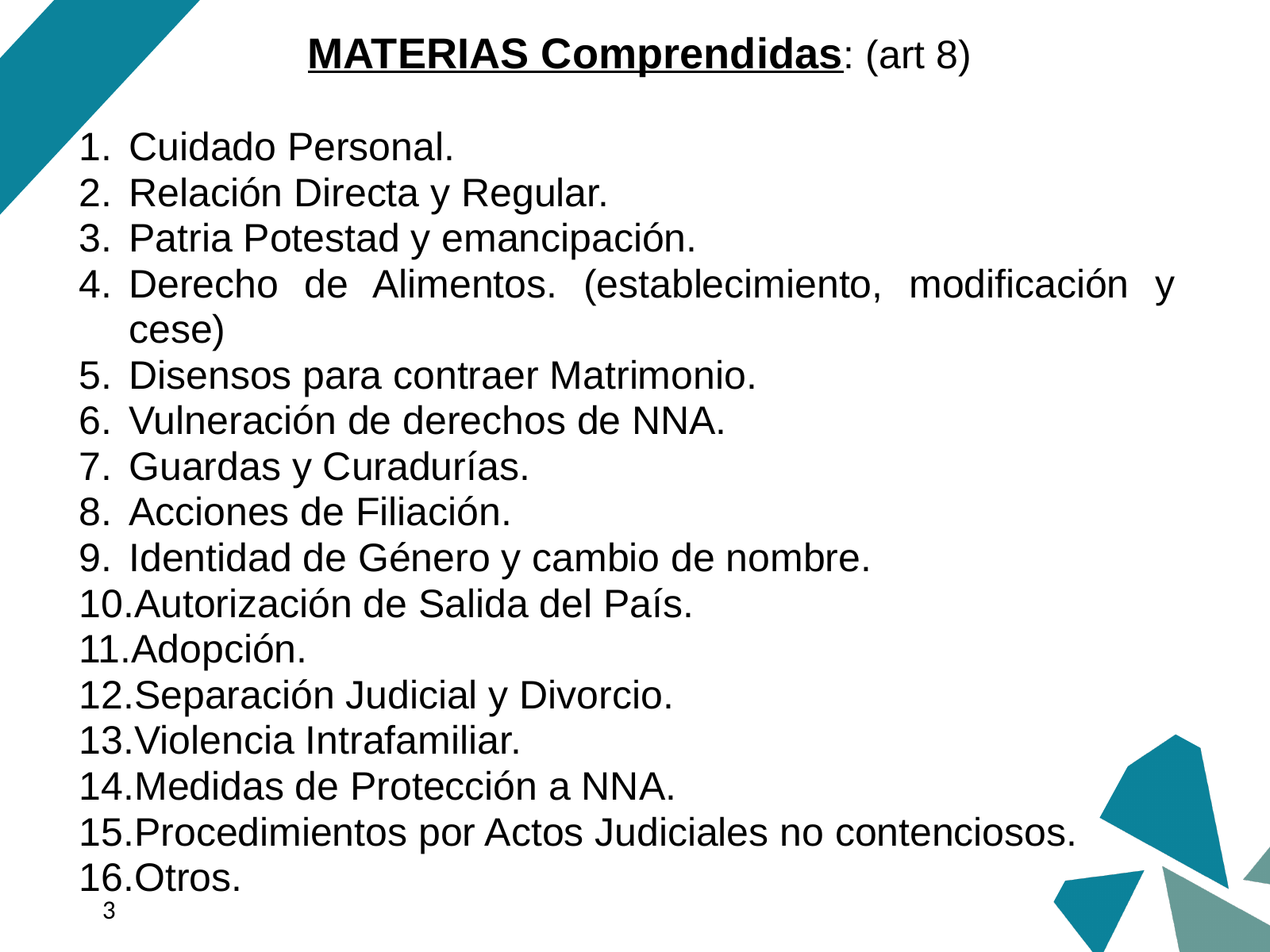

MATERIAS Comprendidas: (art 8)

Cuidado Personal.
Relación Directa y Regular.
Patria Potestad y emancipación.
Derecho de Alimentos. (establecimiento, modificación y cese)
Disensos para contraer Matrimonio.
Vulneración de derechos de NNA.
Guardas y Curadurías.
Acciones de Filiación.
Identidad de Género y cambio de nombre.
Autorización de Salida del País.
Adopción.
Separación Judicial y Divorcio.
Violencia Intrafamiliar.
Medidas de Protección a NNA.
Procedimientos por Actos Judiciales no contenciosos.
Otros.

3